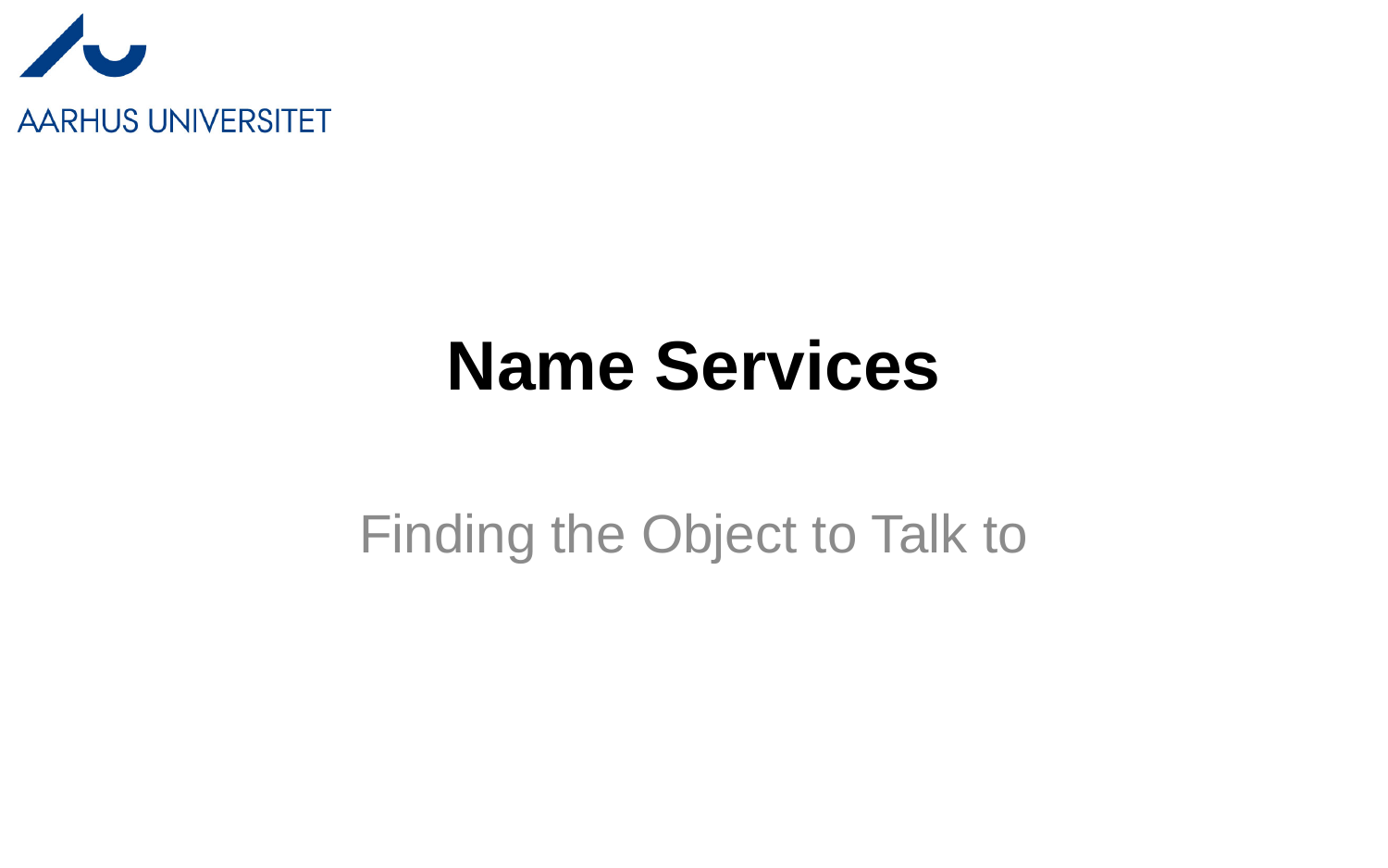

# Name Services
Finding the Object to Talk to